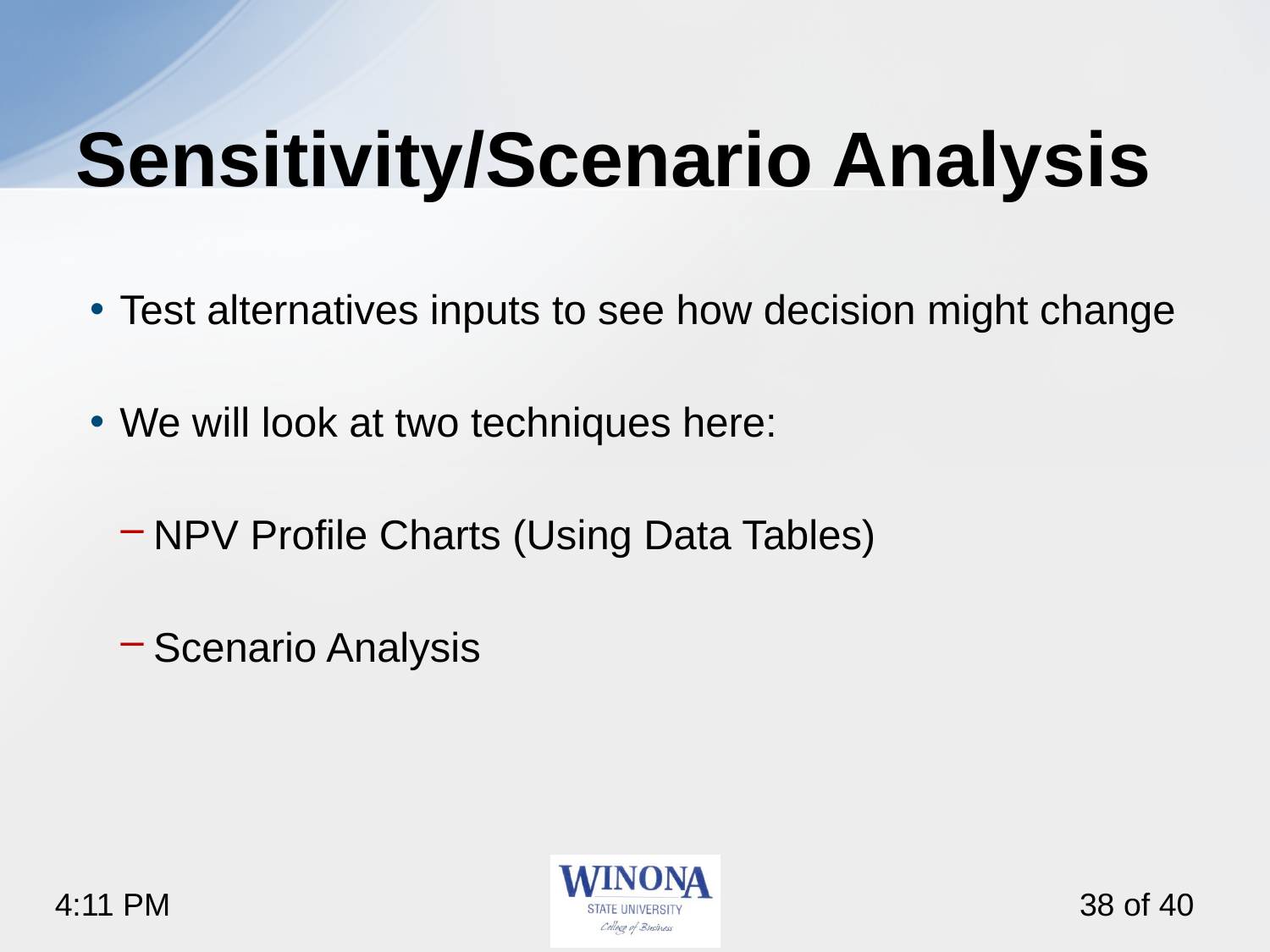

# Sensitivity/Scenario Analysis
Test alternatives inputs to see how decision might change
We will look at two techniques here:
NPV Profile Charts (Using Data Tables)
Scenario Analysis